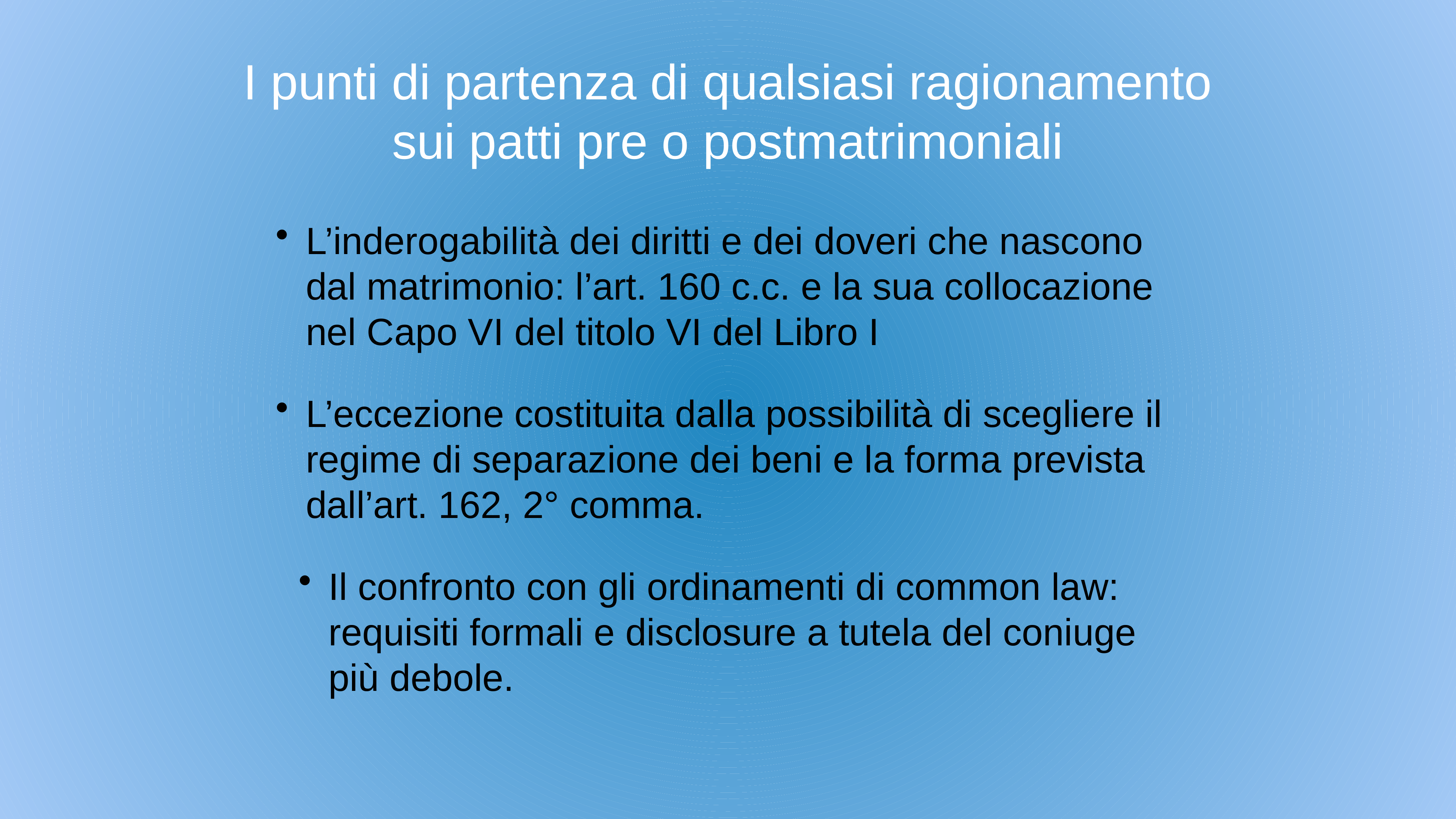

# I punti di partenza di qualsiasi ragionamento sui patti pre o postmatrimoniali
L’inderogabilità dei diritti e dei doveri che nascono dal matrimonio: l’art. 160 c.c. e la sua collocazione nel Capo VI del titolo VI del Libro I
L’eccezione costituita dalla possibilità di scegliere il regime di separazione dei beni e la forma prevista dall’art. 162, 2° comma.
Il confronto con gli ordinamenti di common law: requisiti formali e disclosure a tutela del coniuge più debole.